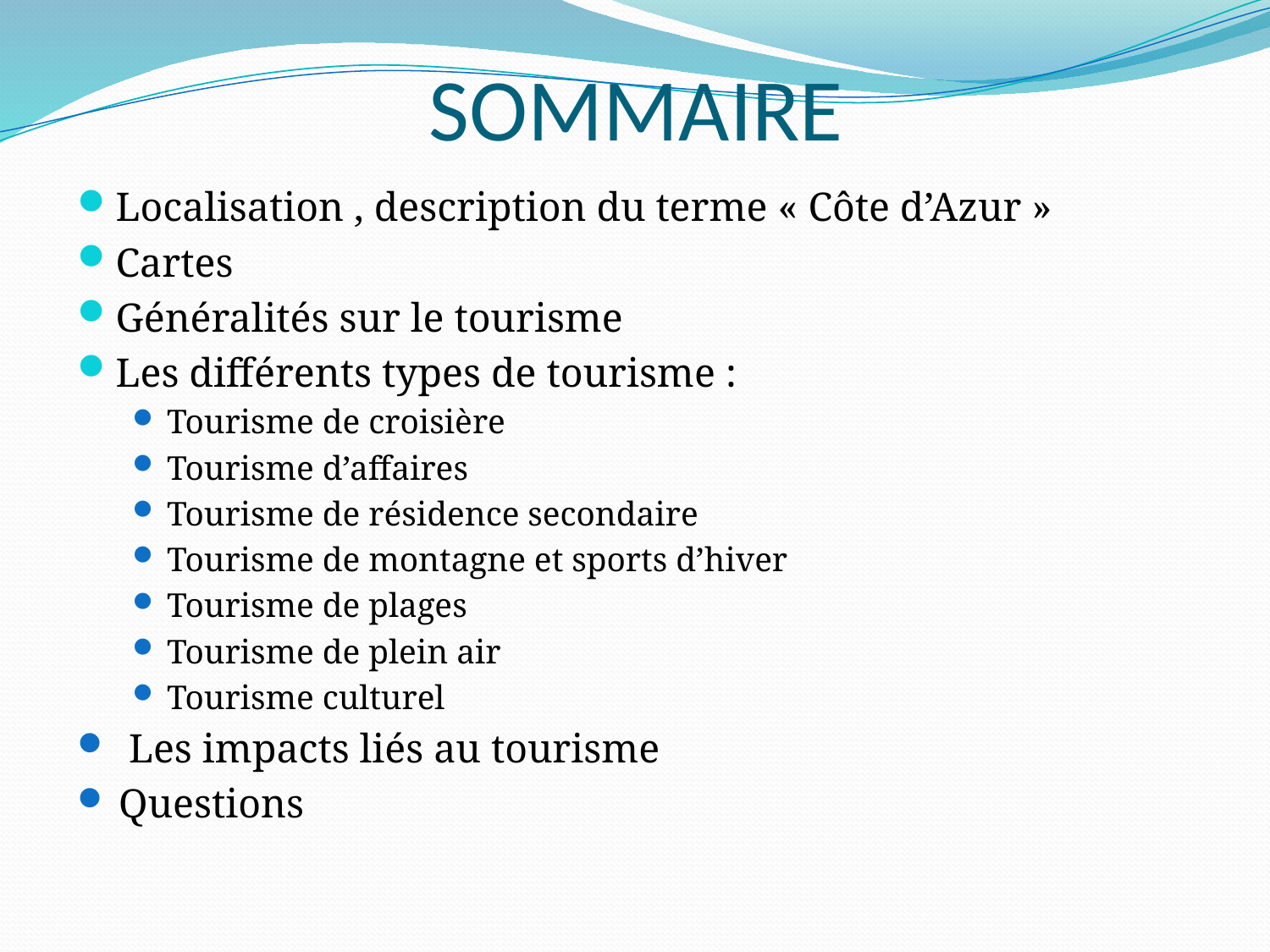

# SOMMAIRE
Localisation , description du terme « Côte d’Azur »
Cartes
Généralités sur le tourisme
Les différents types de tourisme :
Tourisme de croisière
Tourisme d’affaires
Tourisme de résidence secondaire
Tourisme de montagne et sports d’hiver
Tourisme de plages
Tourisme de plein air
Tourisme culturel
  Les impacts liés au tourisme
 Questions